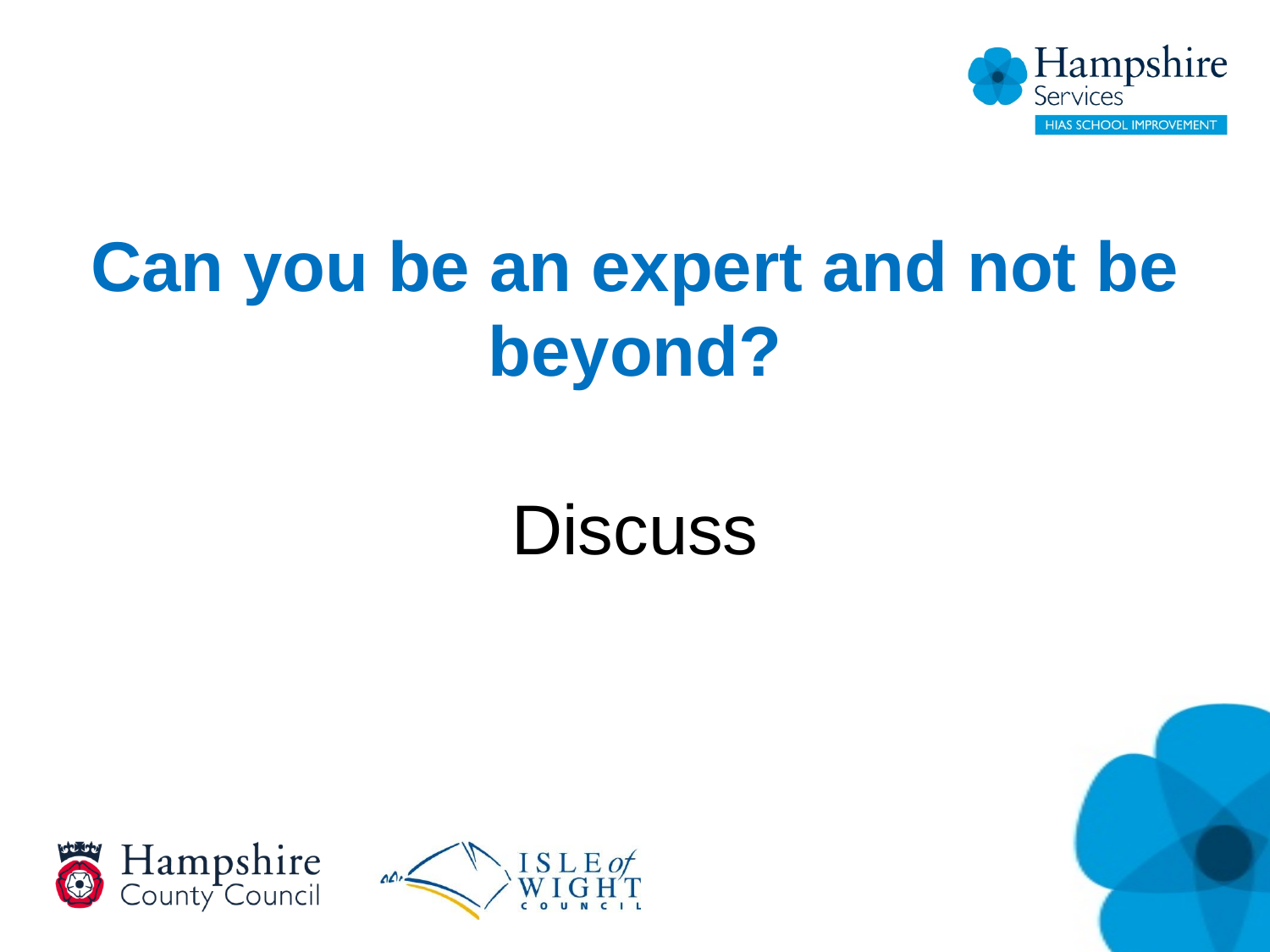

# Can you be an expert and not be beyond?

Discuss